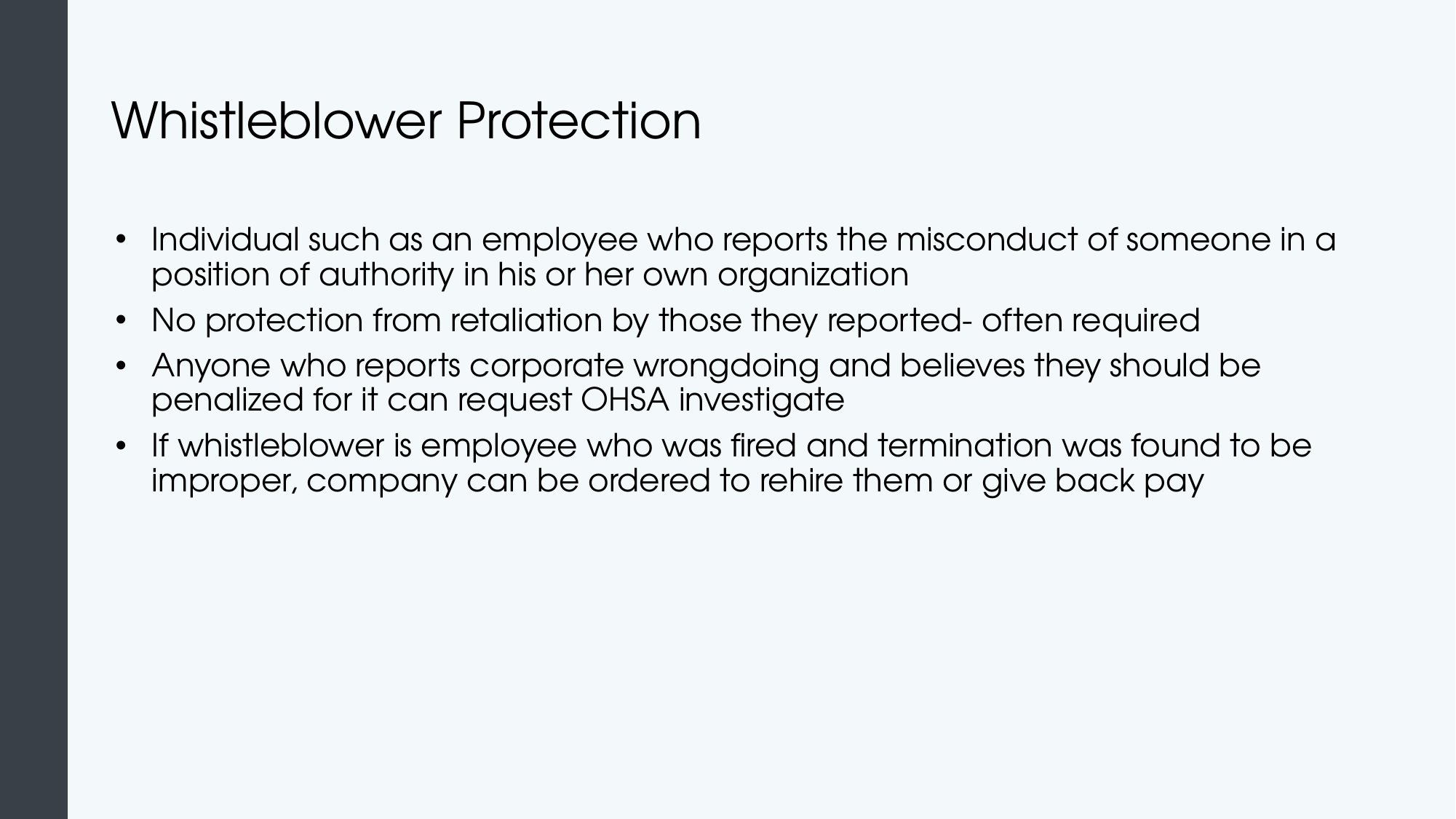

# Whistleblower Protection
Individual such as an employee who reports the misconduct of someone in a position of authority in his or her own organization
No protection from retaliation by those they reported- often required
Anyone who reports corporate wrongdoing and believes they should be penalized for it can request OHSA investigate
If whistleblower is employee who was fired and termination was found to be improper, company can be ordered to rehire them or give back pay